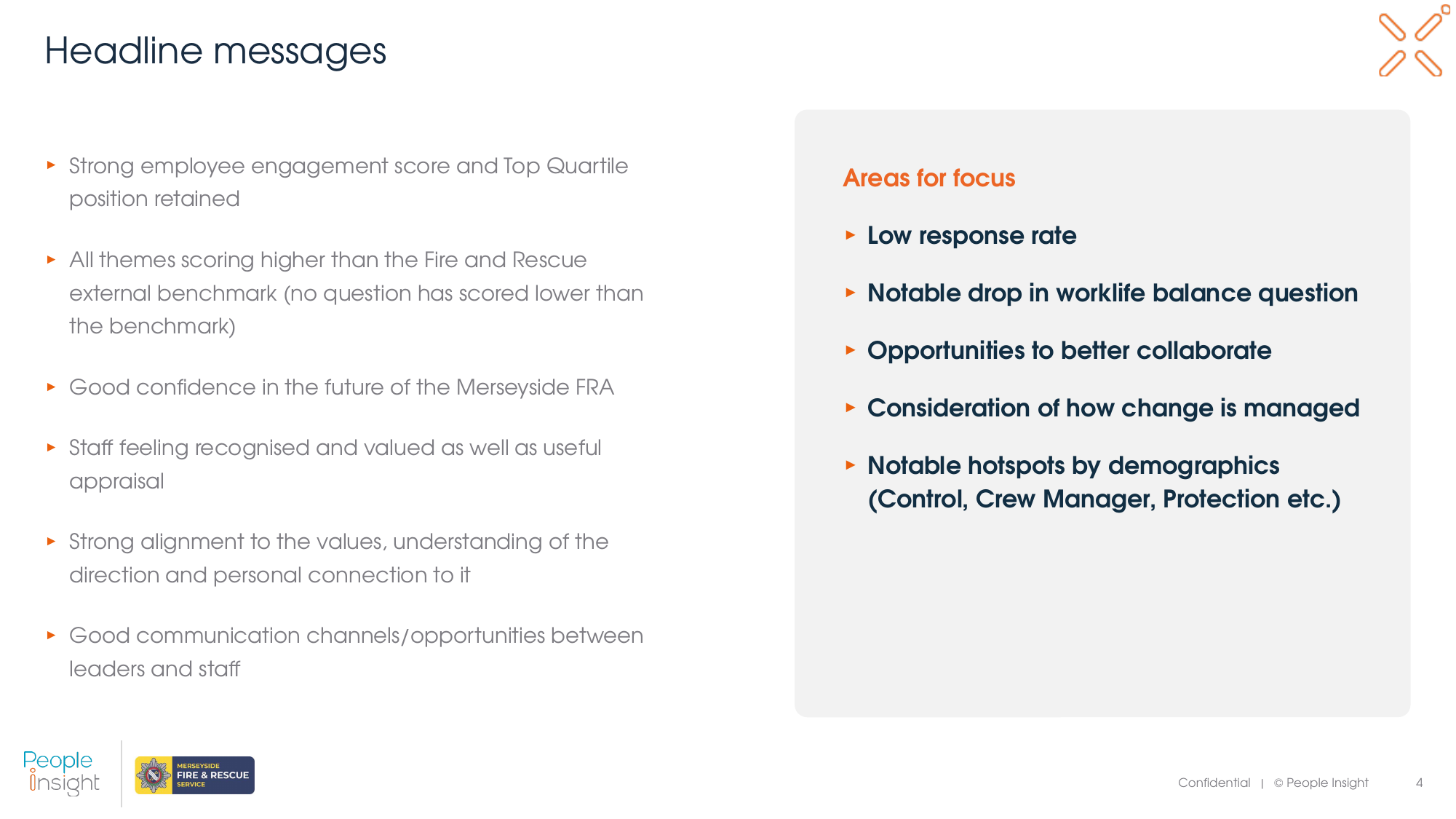

# Headline messages
Areas for focus
Low response rate
Notable drop in worklife balance question
Opportunities to better collaborate
Consideration of how change is managed
Notable hotspots by demographics (Control, Crew Manager, Protection etc.)
Strong employee engagement score and Top Quartile position retained
All themes scoring higher than the Fire and Rescue external benchmark (no question has scored lower than the benchmark)
Good confidence in the future of the Merseyside FRA
Staff feeling recognised and valued as well as useful appraisal
Strong alignment to the values, understanding of the direction and personal connection to it
Good communication channels/opportunities between leaders and staff

4
Confidential   |   © People Insight